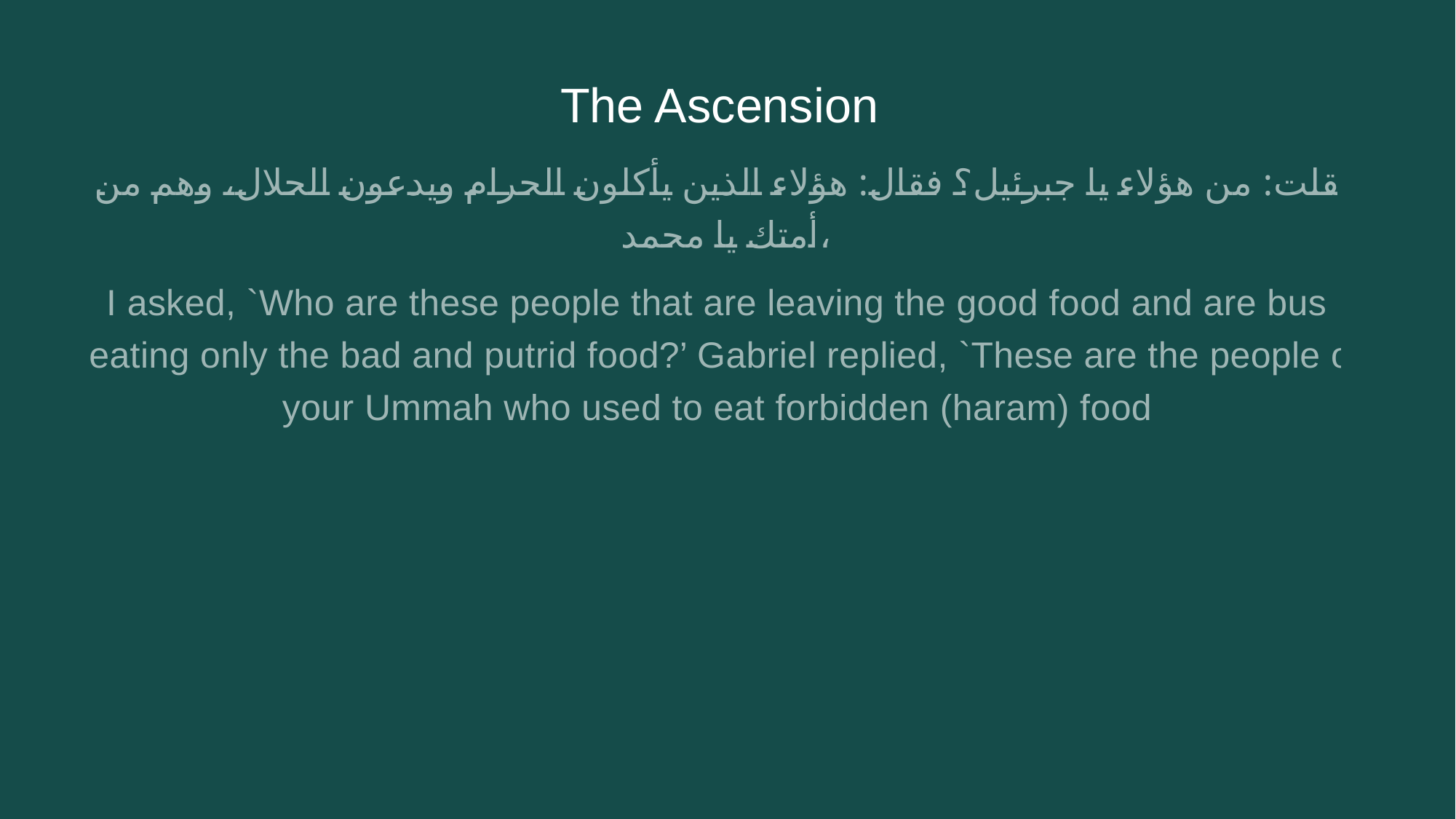

# The Ascension
فقلت: من هؤلاء يا جبرئيل؟ فقال: هؤلاء الذين يأكلون الحرام ويدعون الحلال، وهم من أمتك يا محمد،
I asked, `Who are these people that are leaving the good food and are busy eating only the bad and putrid food?’ Gabriel replied, `These are the people of your Ummah who used to eat forbidden (haram) food.'